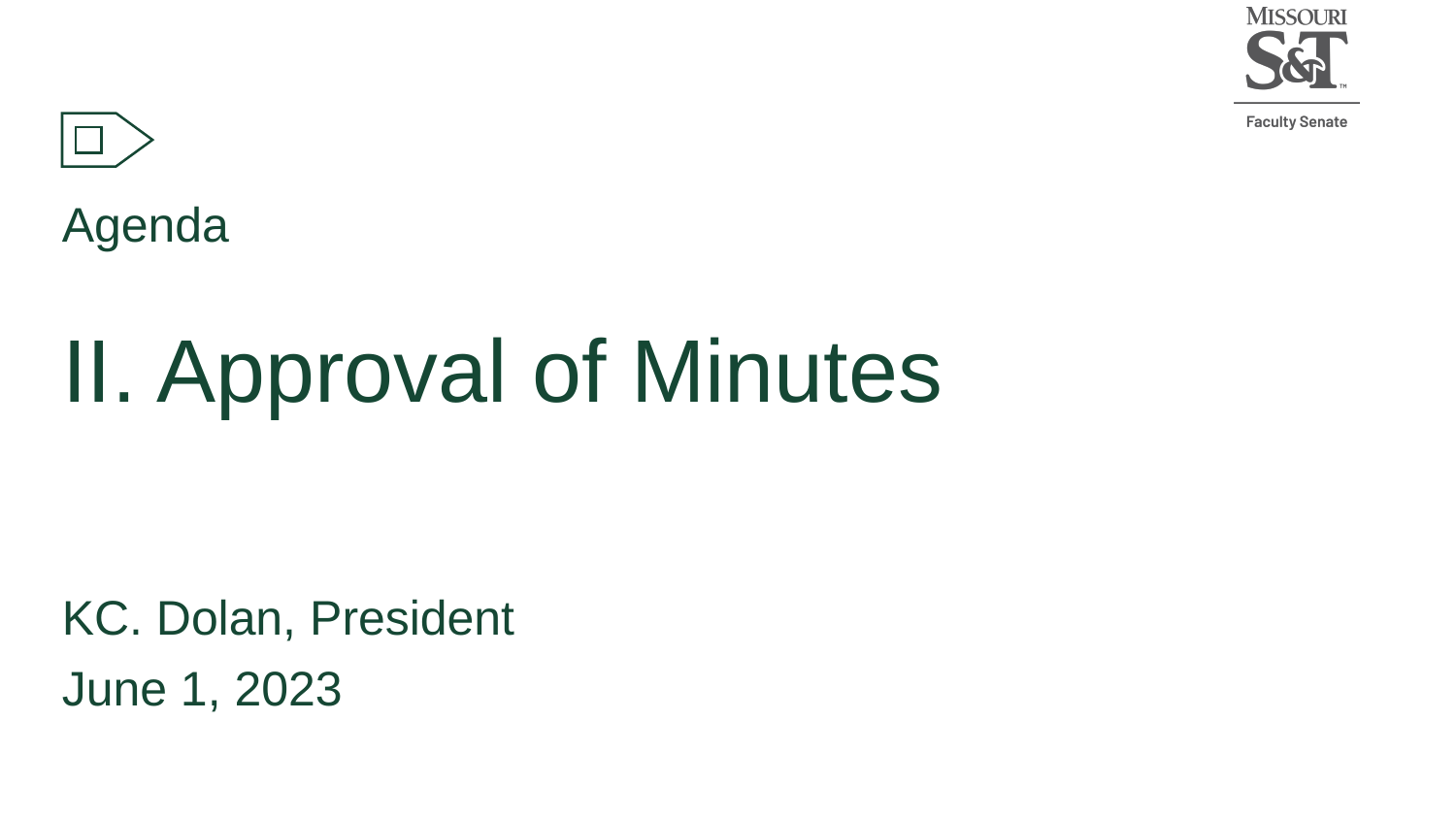

Agenda
II. Approval of Minutes
KC. Dolan, President
June 1, 2023